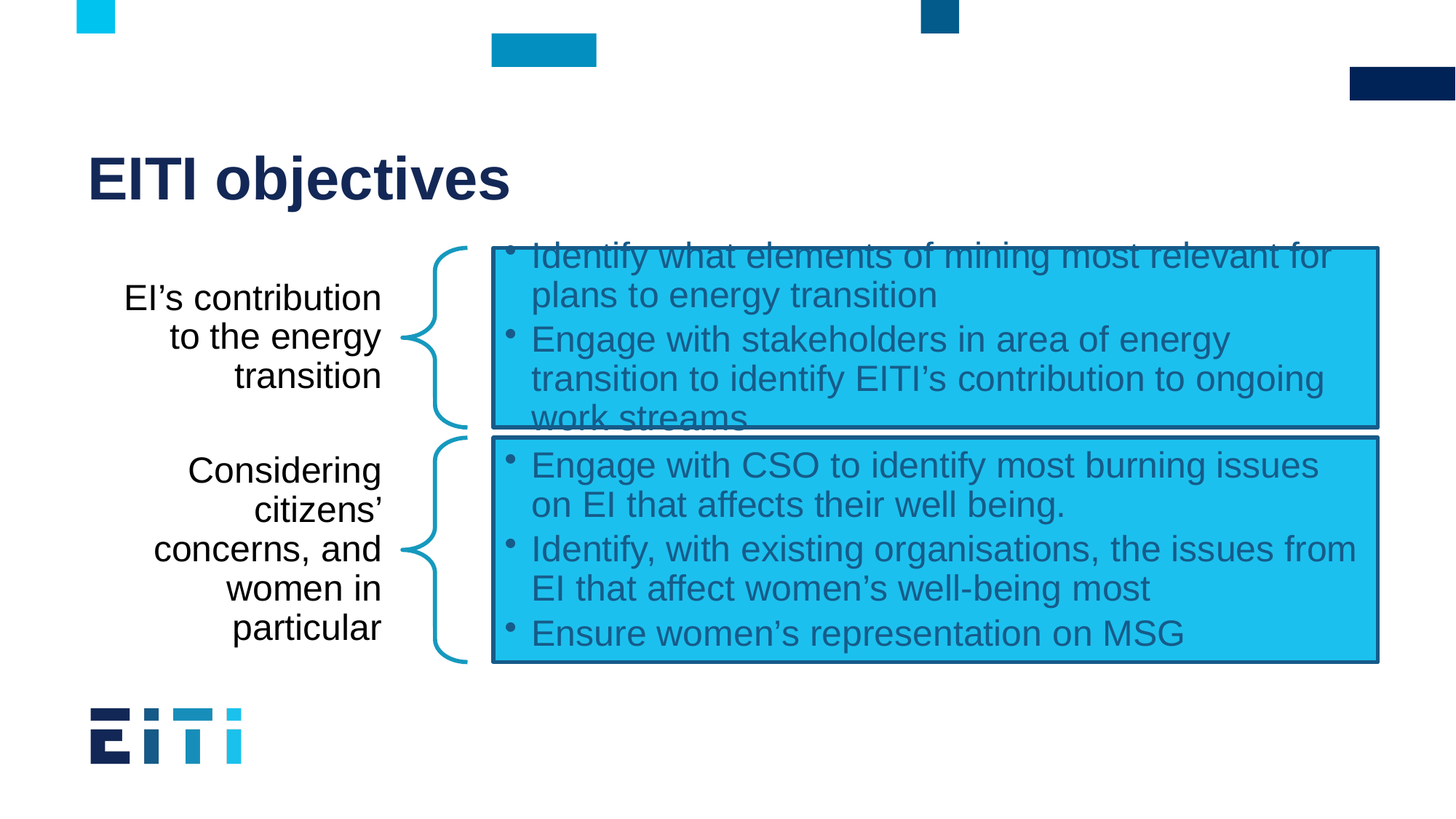

# EITI objectives
EI’s contribution to the energy transition
Identify what elements of mining most relevant for plans to energy transition
Engage with stakeholders in area of energy transition to identify EITI’s contribution to ongoing work streams
Considering citizens’ concerns, and women in particular
Engage with CSO to identify most burning issues on EI that affects their well being.
Identify, with existing organisations, the issues from EI that affect women’s well-being most
Ensure women’s representation on MSG